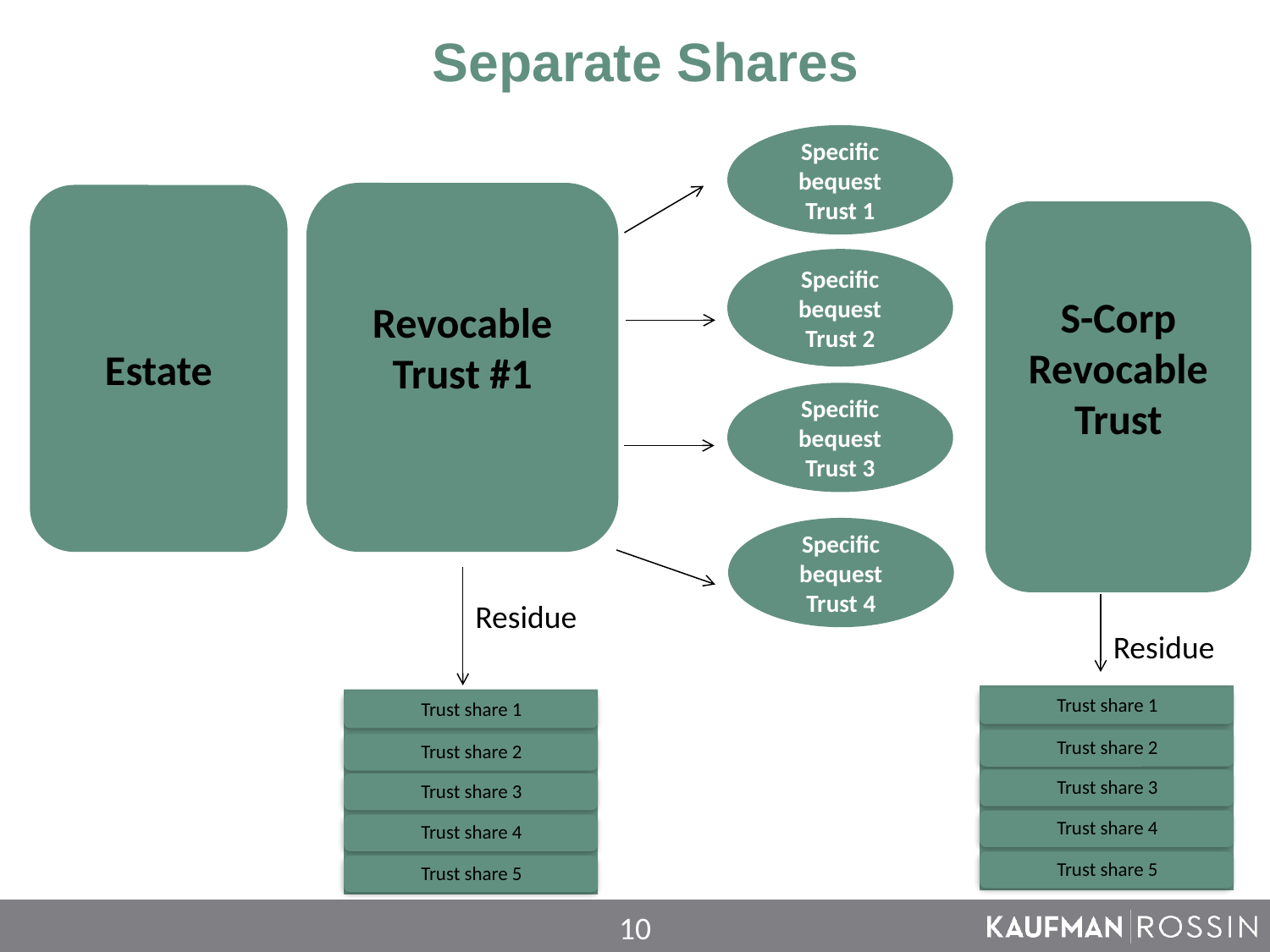

Separate Shares
Specific bequest Trust 1
Revocable Trust #1

Estate
S-Corp Revocable Trust

Specific bequest Trust 2
Specific bequest Trust 3
Specific bequest Trust 4
Residue
Residue
Trust share 1
Trust share 2
Trust share 3
Trust share 4
Trust share 5
Trust share 1
Trust share 2
Trust share 3
Trust share 4
Trust share 5
10